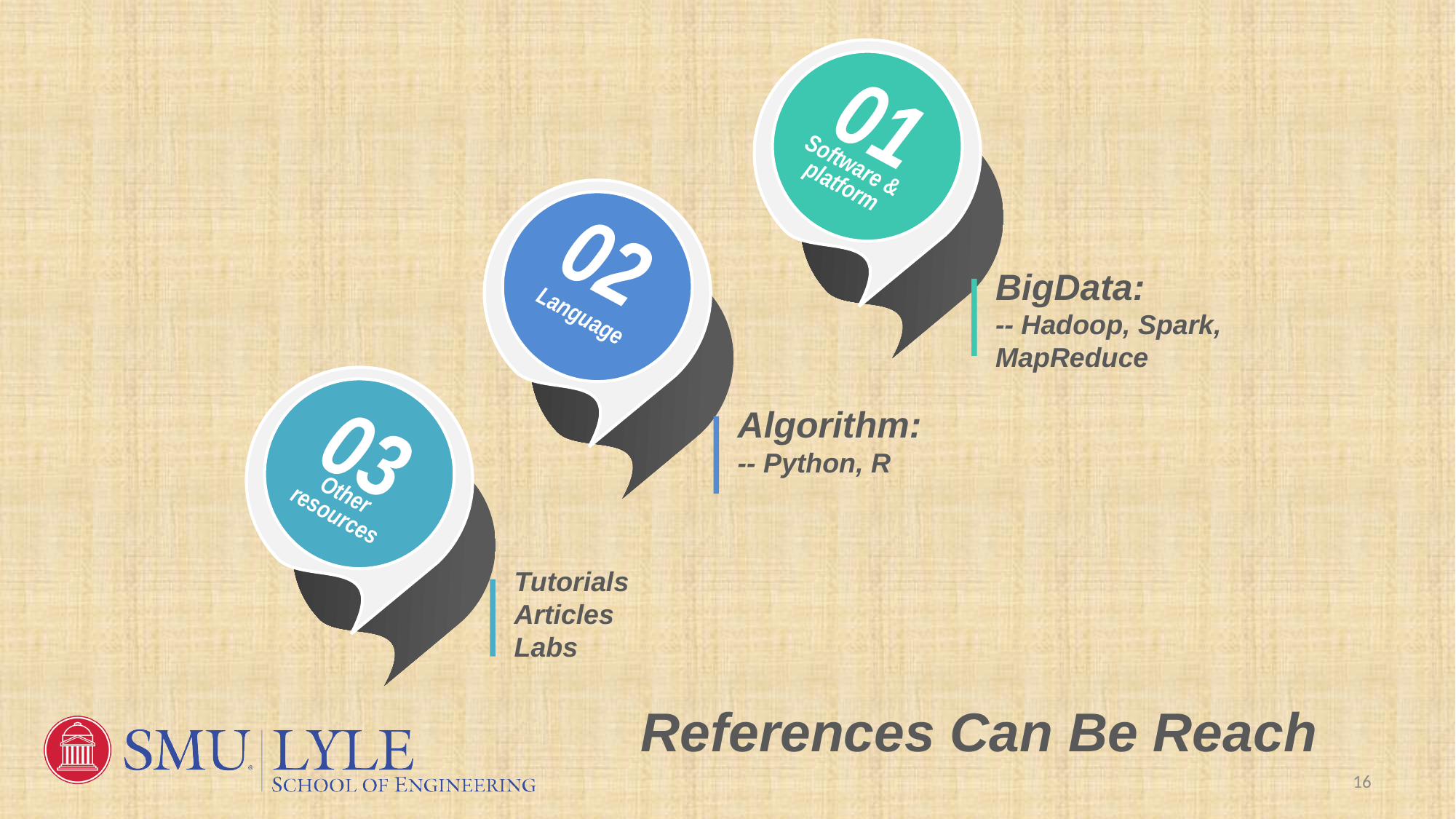

01
Software & platform

02
BigData:
-- Hadoop, Spark, MapReduce

Language

Algorithm:
-- Python, R
03

Other resources
Tutorials
Articles
Labs

References Can Be Reach
16